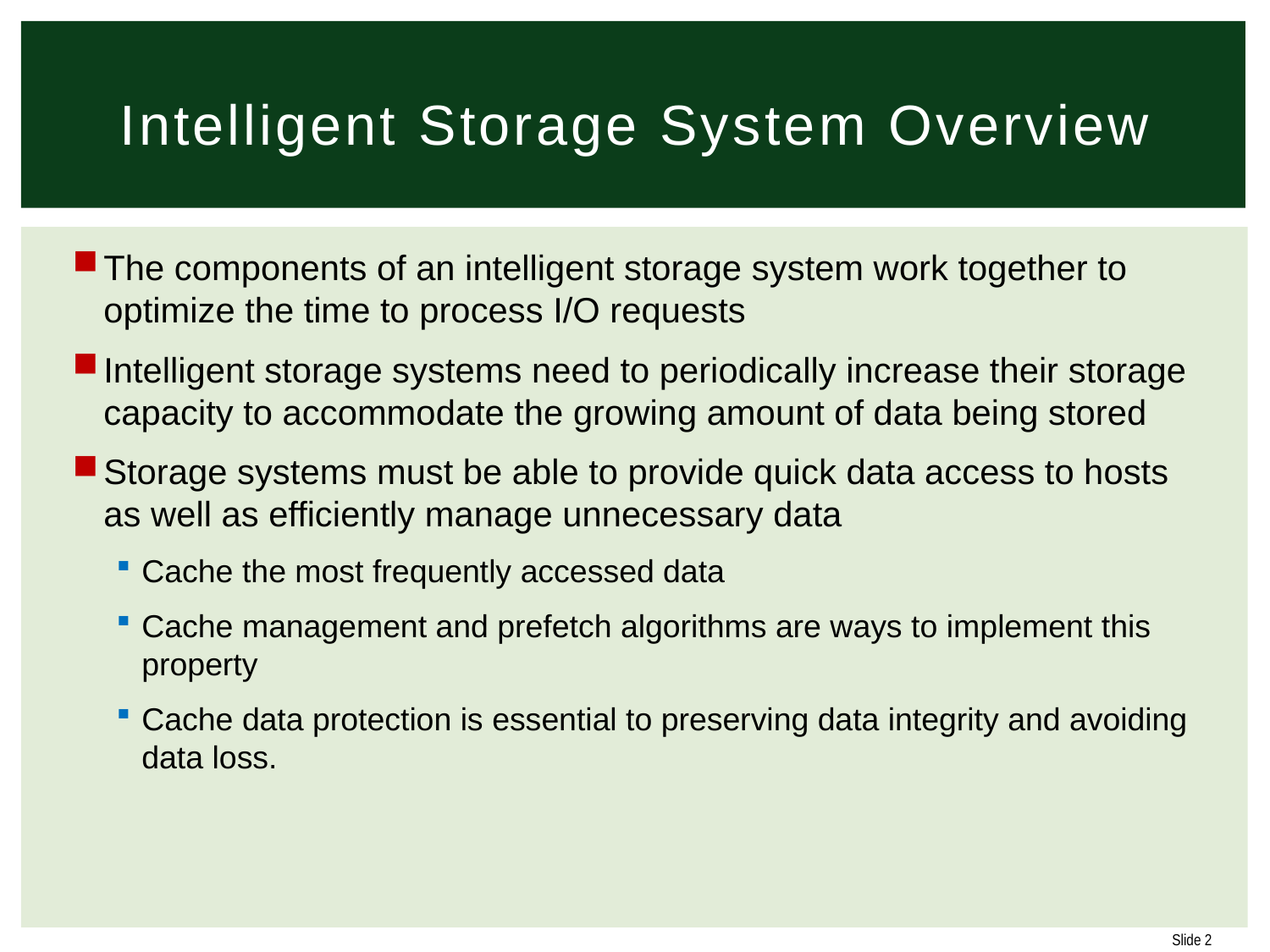

# Intelligent Storage System Overview
The components of an intelligent storage system work together to optimize the time to process I/O requests
Intelligent storage systems need to periodically increase their storage capacity to accommodate the growing amount of data being stored
Storage systems must be able to provide quick data access to hosts as well as efficiently manage unnecessary data
Cache the most frequently accessed data
Cache management and prefetch algorithms are ways to implement this property
Cache data protection is essential to preserving data integrity and avoiding data loss.